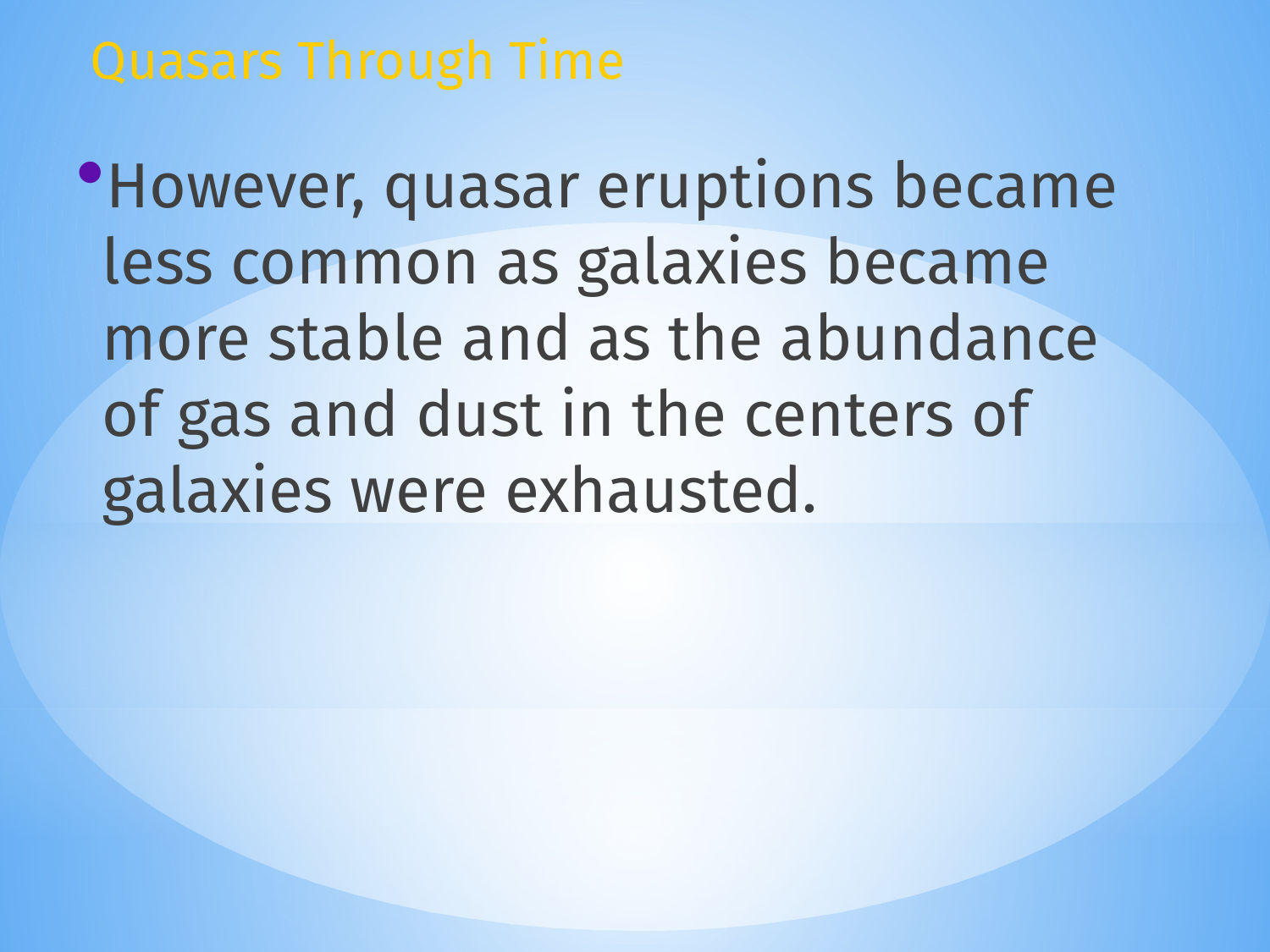

Quasars Through Time
However, quasar eruptions became less common as galaxies became more stable and as the abundance of gas and dust in the centers of galaxies were exhausted.